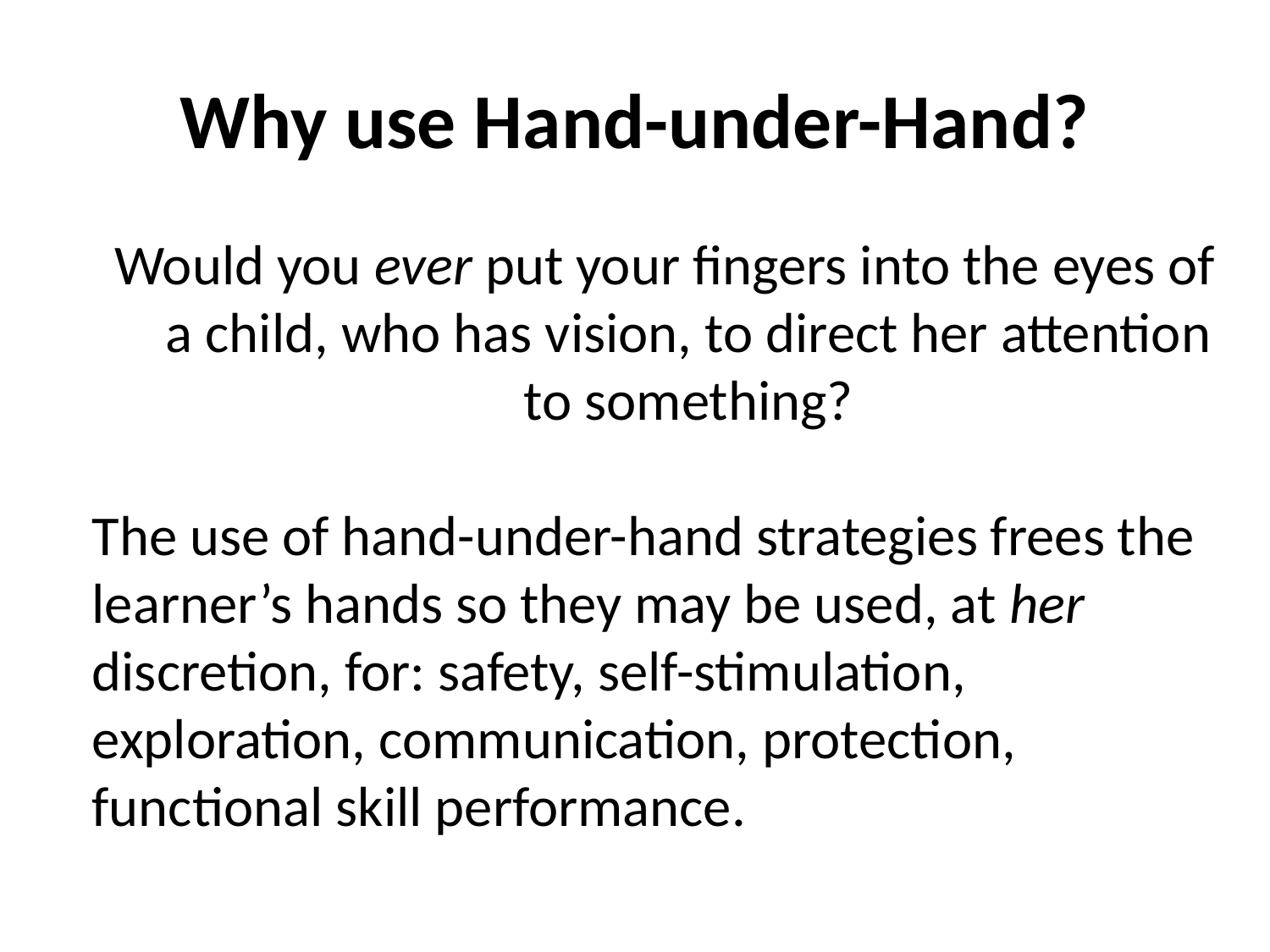

# Why use Hand-under-Hand?
Would you ever put your fingers into the eyes of a child, who has vision, to direct her attention to something?

	The use of hand-under-hand strategies frees the learner’s hands so they may be used, at her discretion, for: safety, self-stimulation, exploration, communication, protection, functional skill performance.